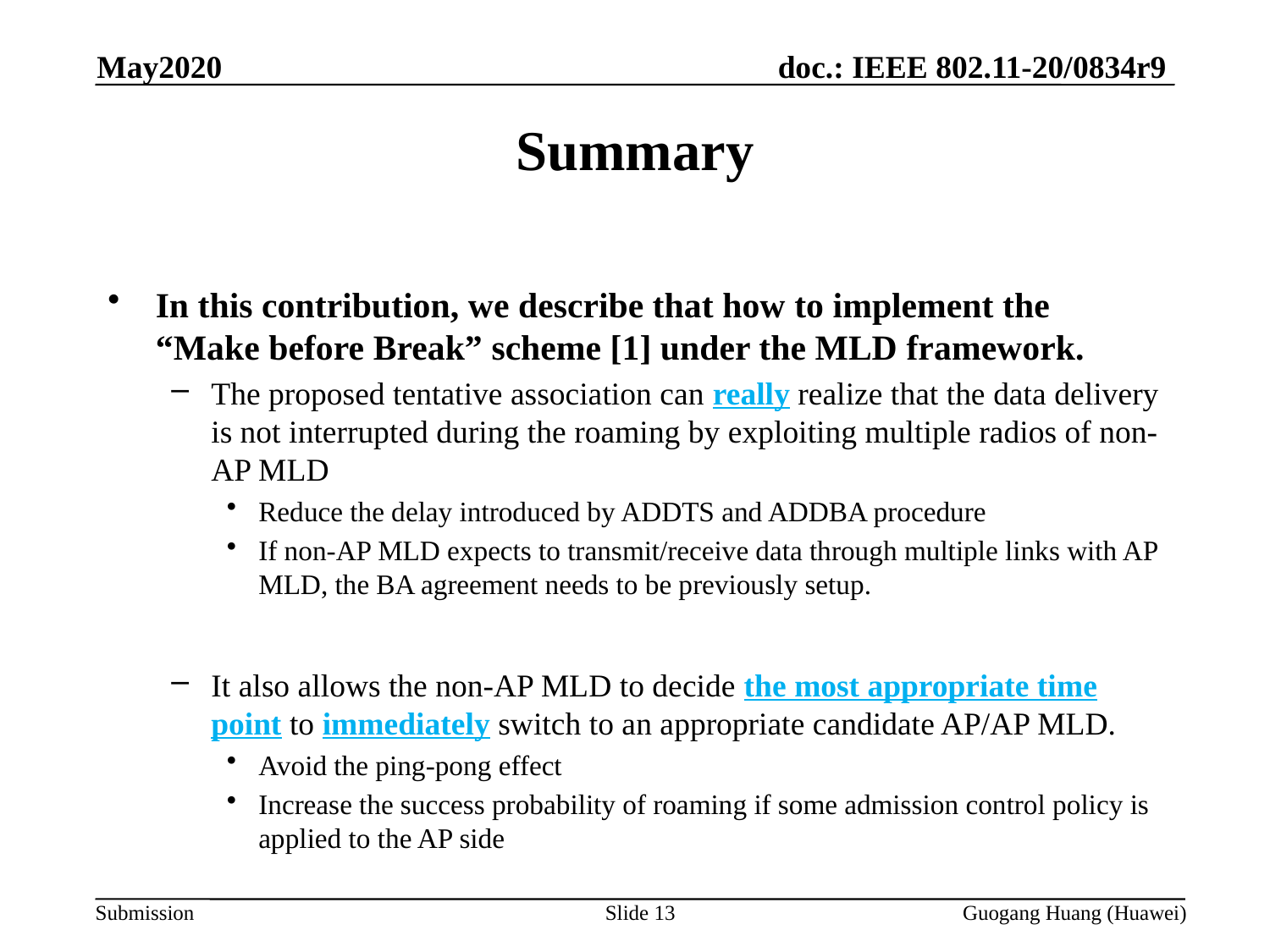

May2020
Summary
In this contribution, we describe that how to implement the “Make before Break” scheme [1] under the MLD framework.
The proposed tentative association can really realize that the data delivery is not interrupted during the roaming by exploiting multiple radios of non-AP MLD
Reduce the delay introduced by ADDTS and ADDBA procedure
If non-AP MLD expects to transmit/receive data through multiple links with AP MLD, the BA agreement needs to be previously setup.

It also allows the non-AP MLD to decide the most appropriate time point to immediately switch to an appropriate candidate AP/AP MLD.
Avoid the ping-pong effect
Increase the success probability of roaming if some admission control policy is applied to the AP side

Slide 13
Guogang Huang (Huawei)